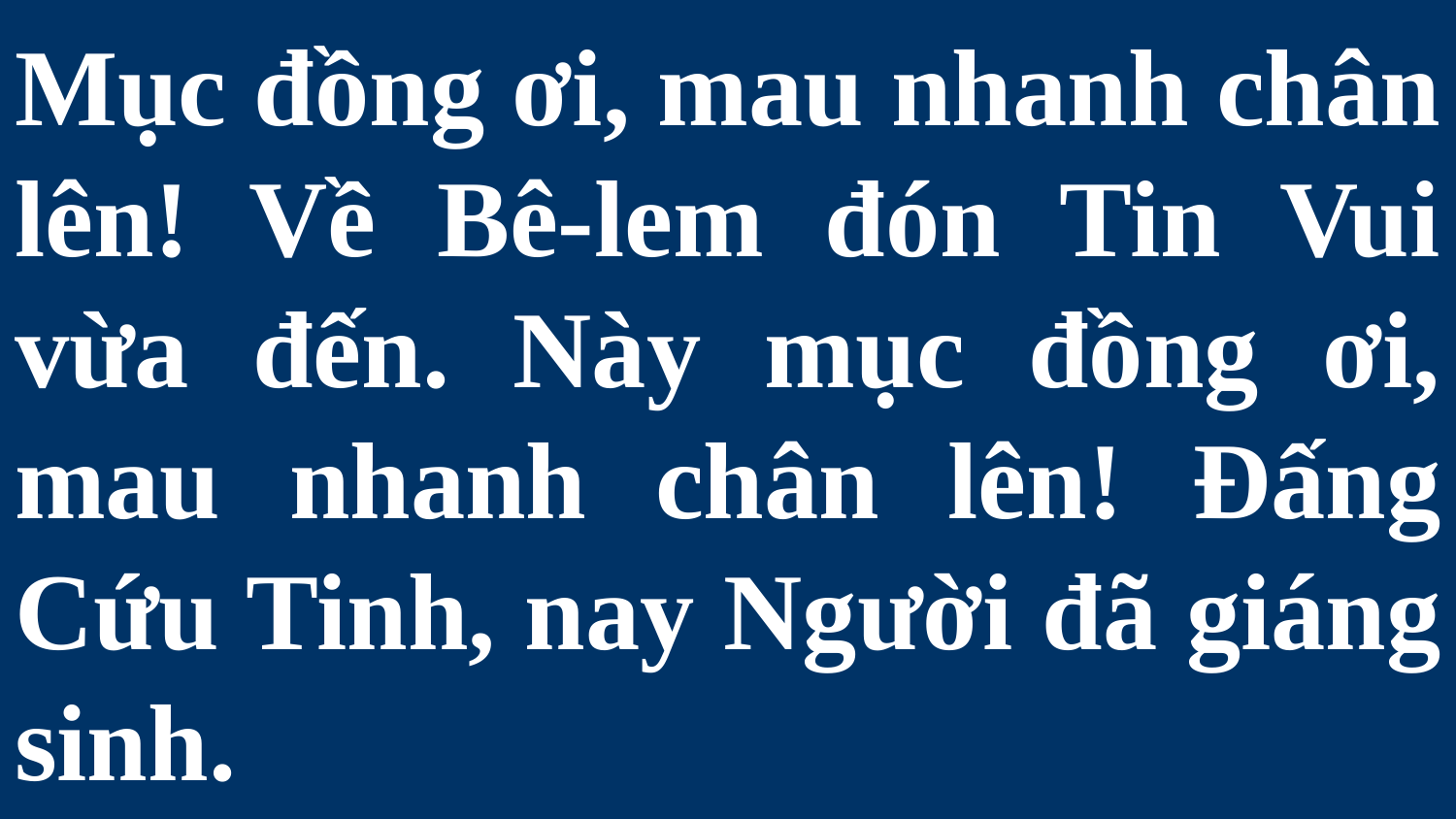

# Mục đồng ơi, mau nhanh chân lên! Về Bê-lem đón Tin Vui vừa đến. Này mục đồng ơi, mau nhanh chân lên! Đấng Cứu Tinh, nay Người đã giáng sinh.